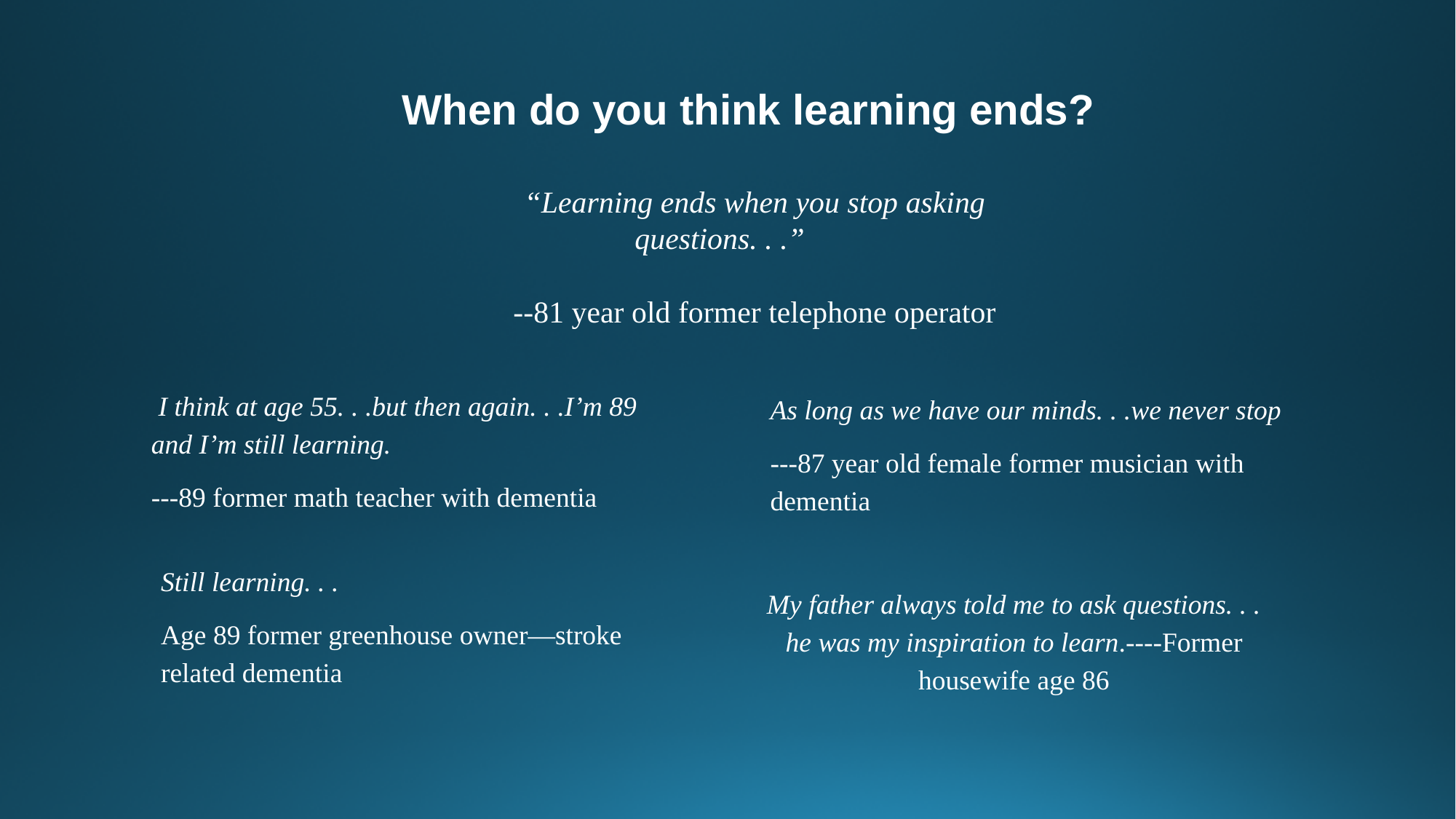

When do you think learning ends?
“Learning ends when you stop asking questions. . .”

--81 year old former telephone operator
 I think at age 55. . .but then again. . .I’m 89 and I’m still learning.
---89 former math teacher with dementia
As long as we have our minds. . .we never stop
---87 year old female former musician with dementia
Still learning. . .
Age 89 former greenhouse owner—stroke related dementia
My father always told me to ask questions. . . he was my inspiration to learn.----Former housewife age 86